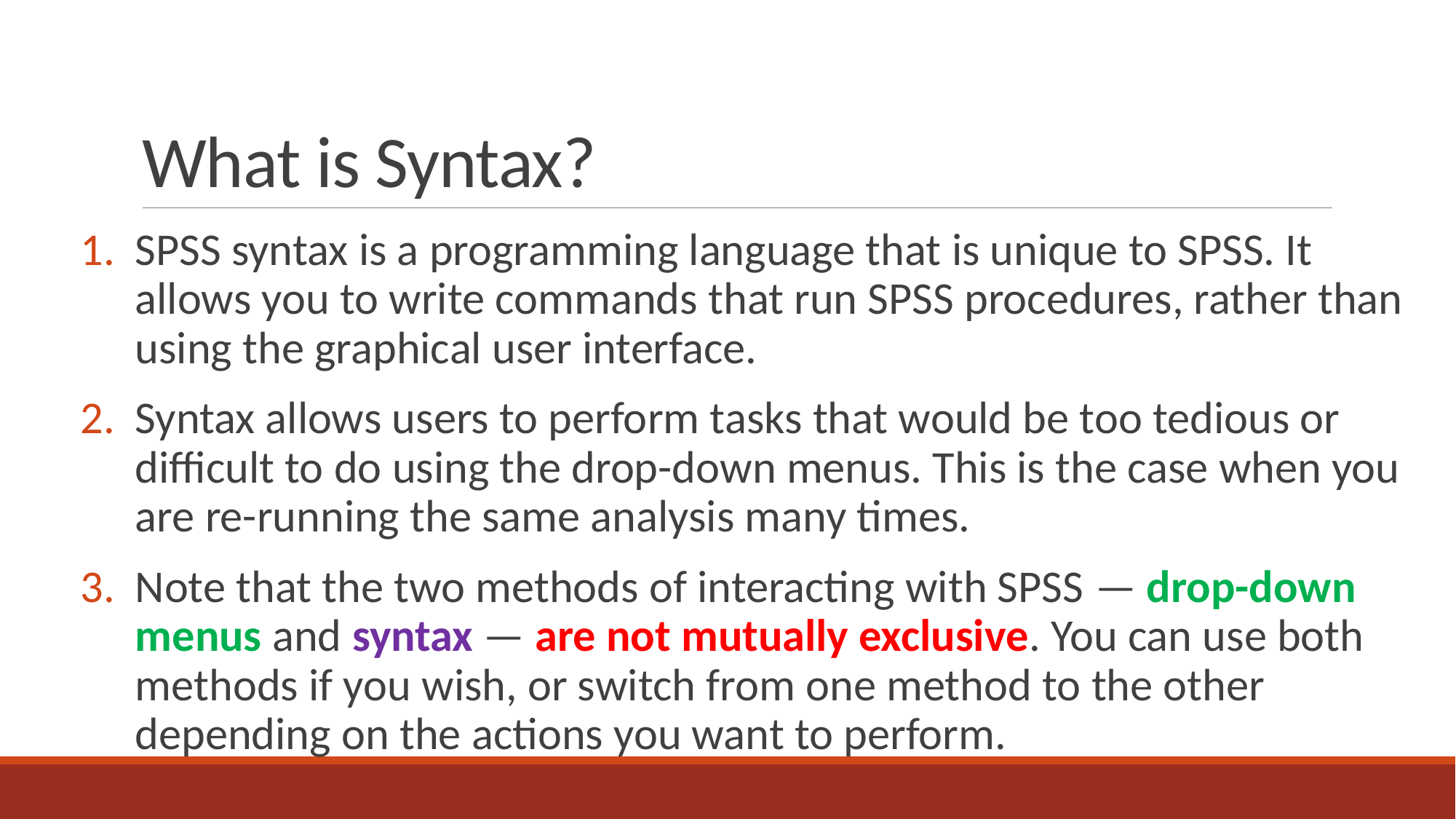

# What is Syntax?
SPSS syntax is a programming language that is unique to SPSS. It allows you to write commands that run SPSS procedures, rather than using the graphical user interface.
Syntax allows users to perform tasks that would be too tedious or difficult to do using the drop-down menus. This is the case when you are re-running the same analysis many times.
Note that the two methods of interacting with SPSS — drop-down menus and syntax — are not mutually exclusive. You can use both methods if you wish, or switch from one method to the other depending on the actions you want to perform.